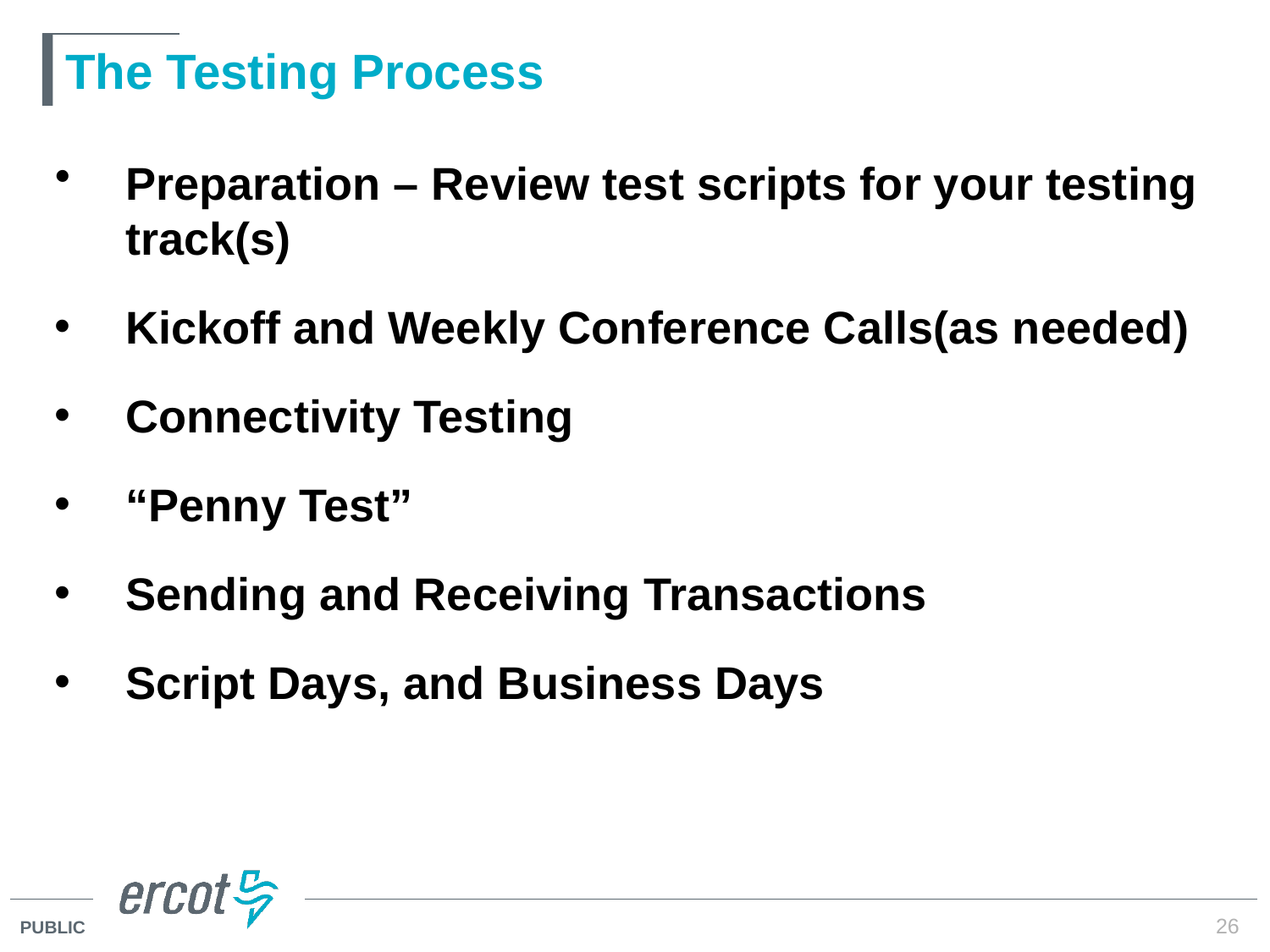

# The Testing Process
Preparation – Review test scripts for your testing track(s)

Kickoff and Weekly Conference Calls(as needed)

Connectivity Testing

“Penny Test”

Sending and Receiving Transactions

Script Days, and Business Days
26